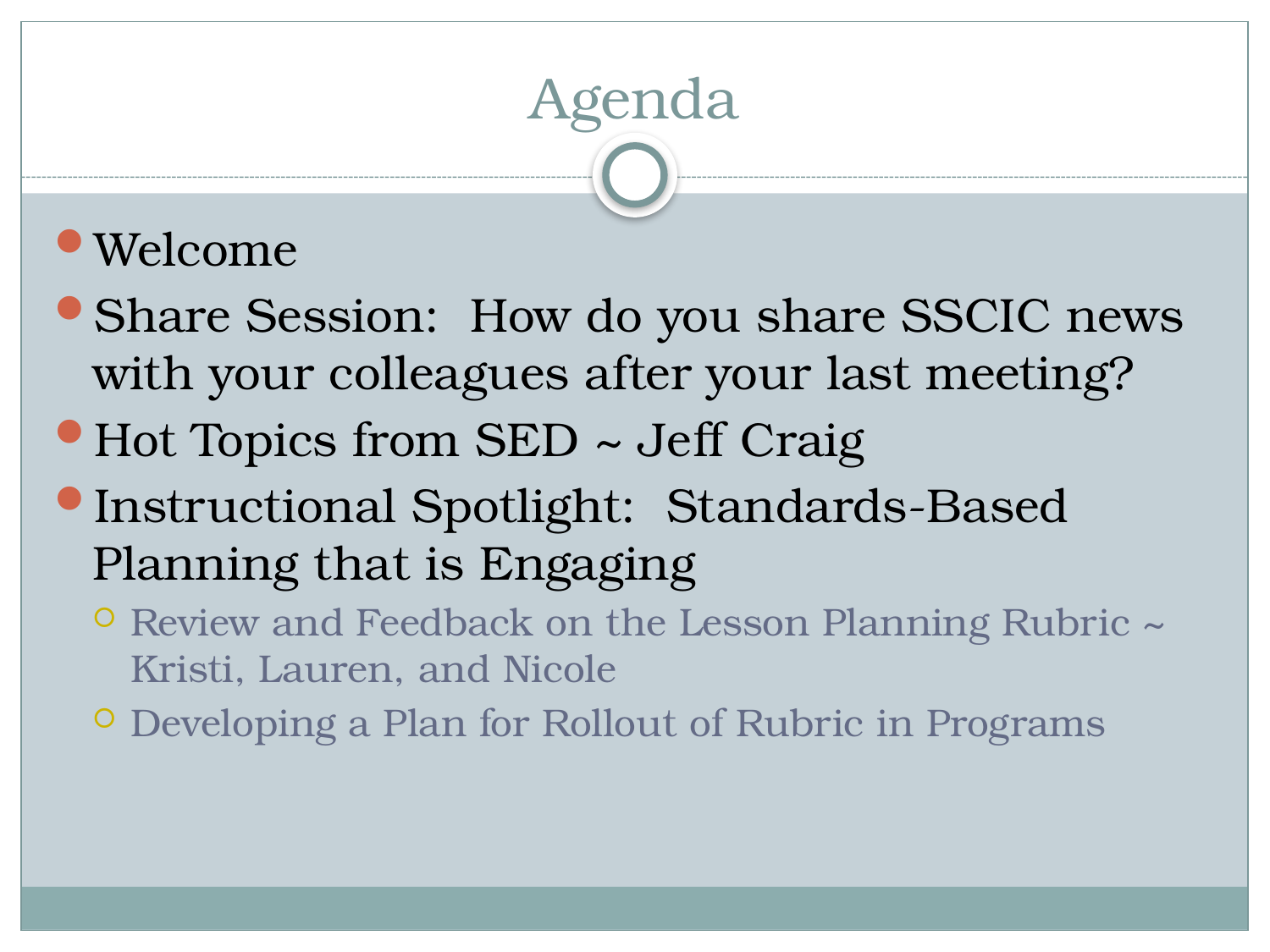

# Agenda
Welcome
Share Session:  How do you share SSCIC news with your colleagues after your last meeting?
Hot Topics from SED ~ Jeff Craig
Instructional Spotlight:  Standards-Based Planning that is Engaging
Review and Feedback on the Lesson Planning Rubric ~ Kristi, Lauren, and Nicole
Developing a Plan for Rollout of Rubric in Programs